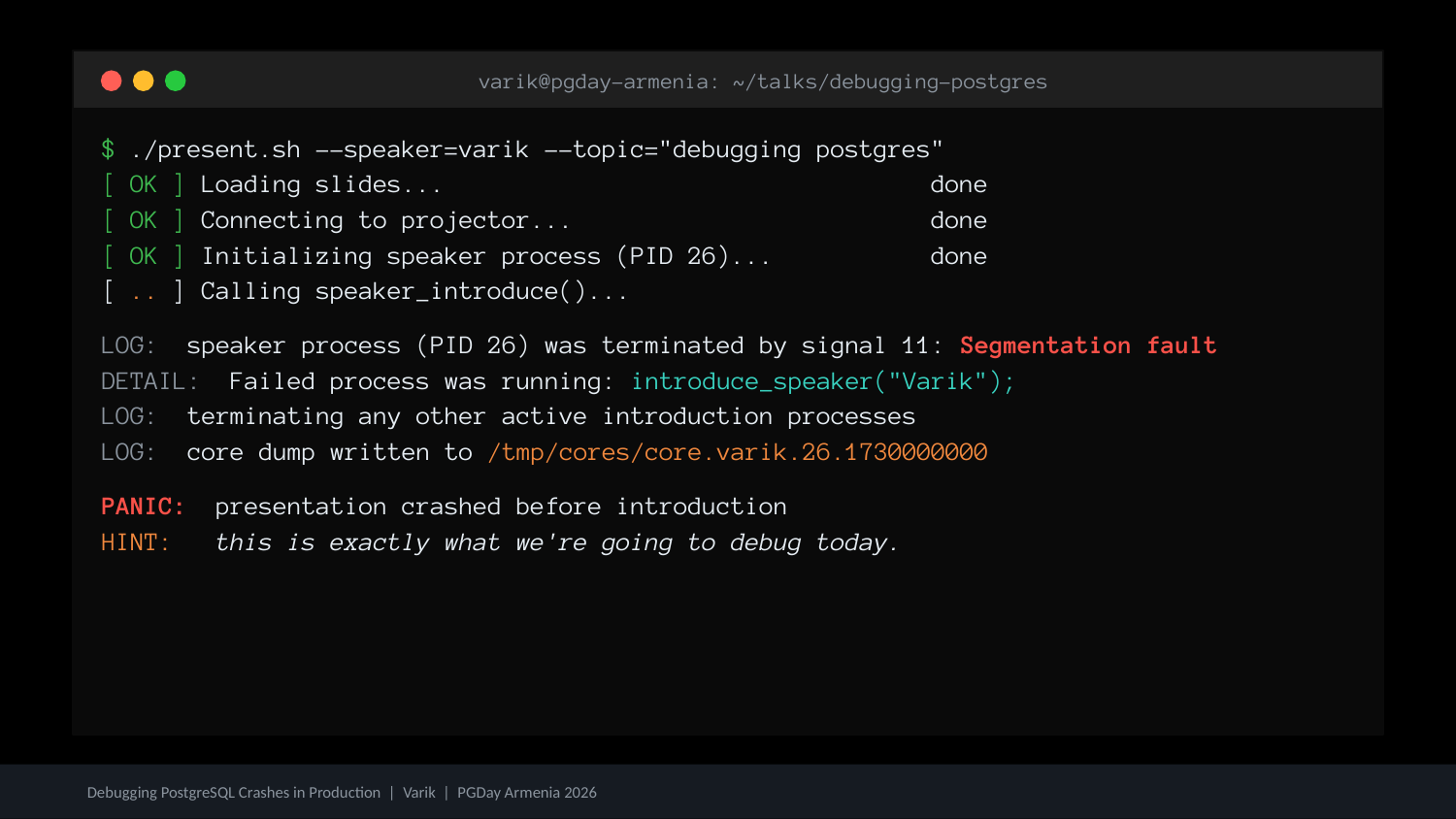

varik@pgday-armenia: ~/talks/debugging-postgres

$ ./present.sh --speaker=varik --topic="debugging postgres"
[ OK ] Loading slides...                                  done
[ OK ] Connecting to projector...                         done
[ OK ] Initializing speaker process (PID 26)...           done
[ .. ] Calling speaker_introduce()...

LOG:  speaker process (PID 26) was terminated by signal 11: Segmentation fault
DETAIL:  Failed process was running: introduce_speaker("Varik");
LOG:  terminating any other active introduction processes
LOG:  core dump written to /tmp/cores/core.varik.26.1730000000

PANIC:  presentation crashed before introduction
HINT:   this is exactly what we're going to debug today.

Debugging PostgreSQL Crashes in Production  |  Varik  |  PGDay Armenia 2026